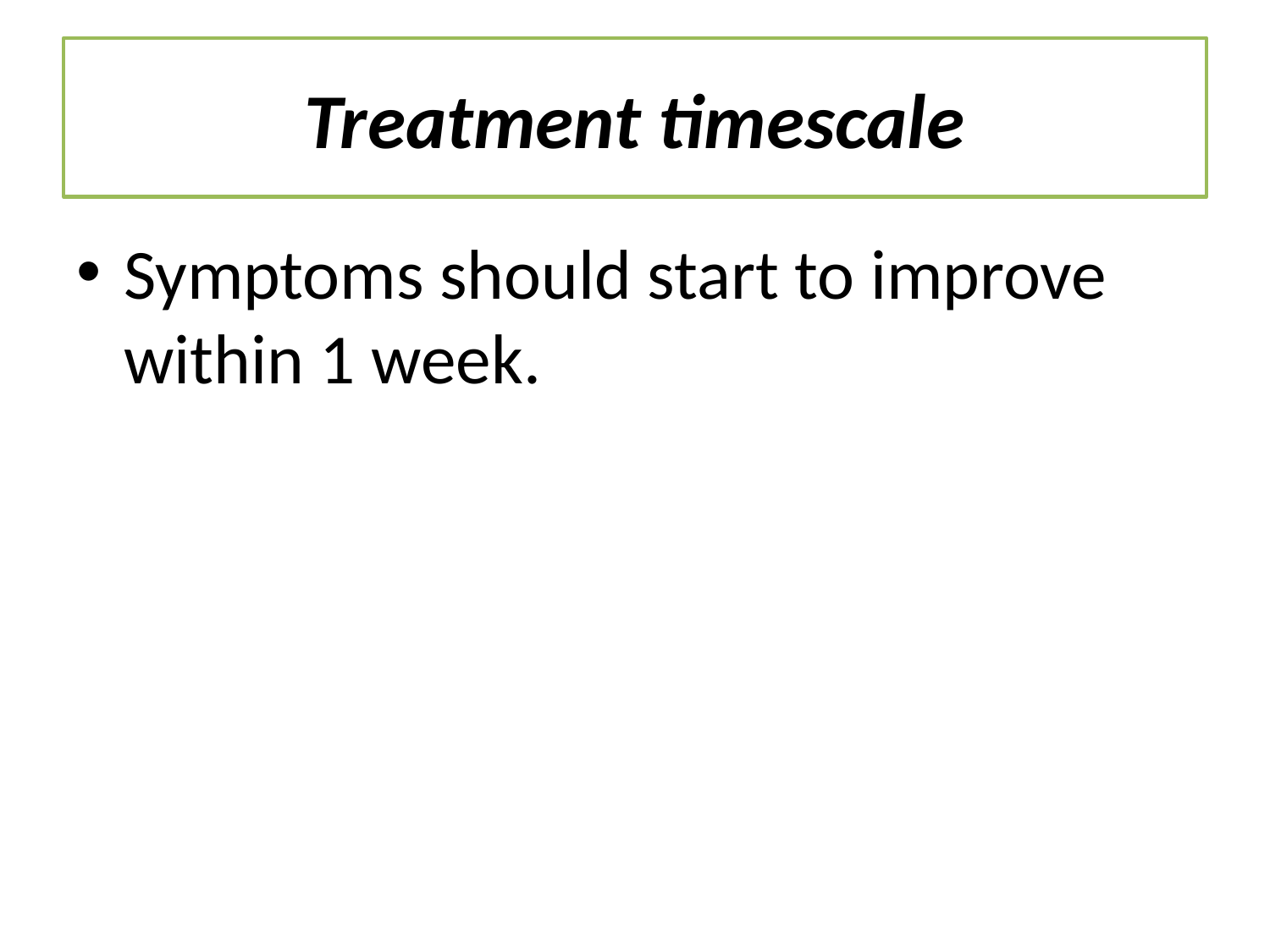

# Treatment timescale
Symptoms should start to improve within 1 week.